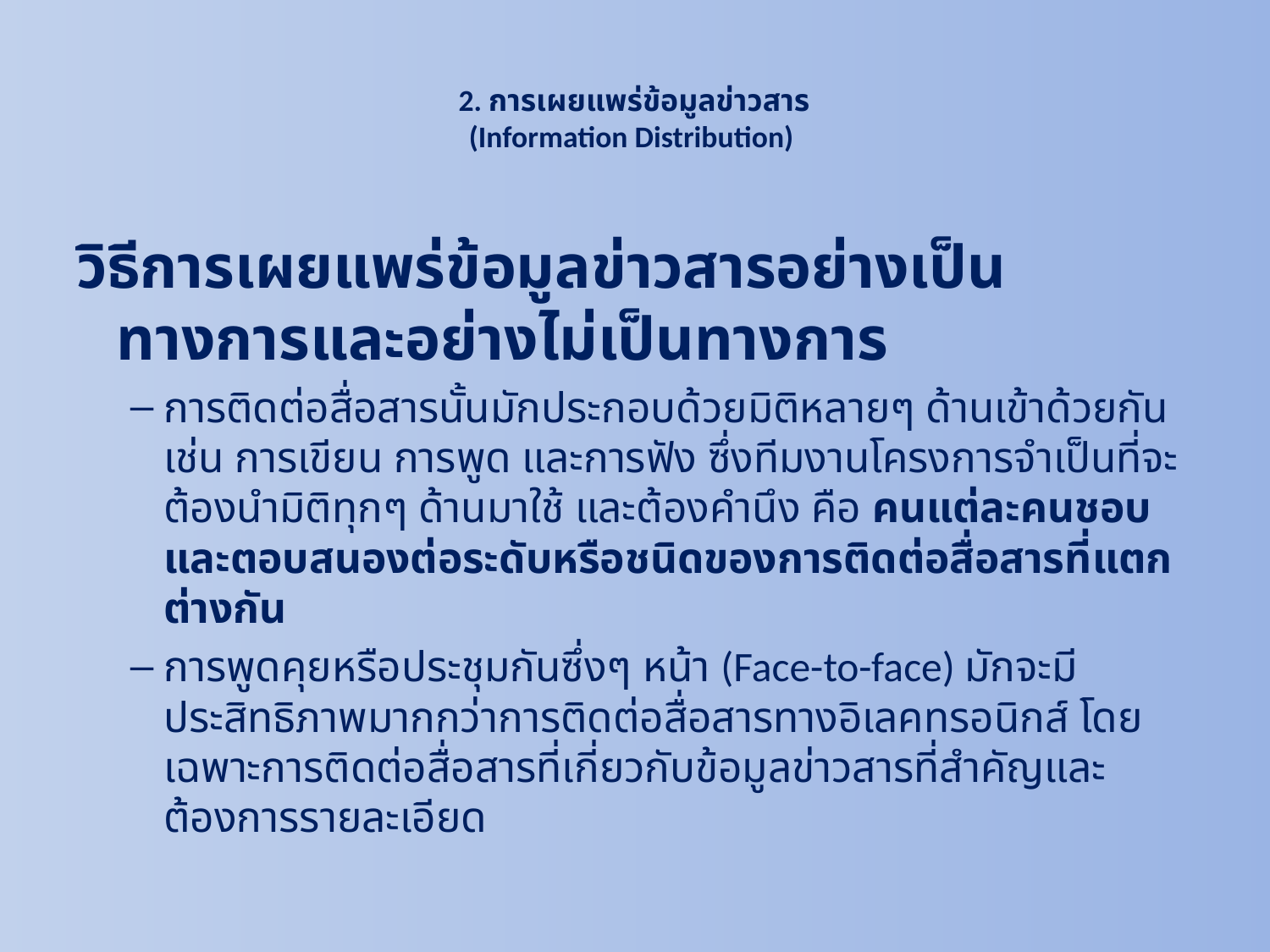

# 2. การเผยแพร่ข้อมูลข่าวสาร (Information Distribution)
วิธีการเผยแพร่ข้อมูลข่าวสารอย่างเป็นทางการและอย่างไม่เป็นทางการ
การติดต่อสื่อสารนั้นมักประกอบด้วยมิติหลายๆ ด้านเข้าด้วยกัน เช่น การเขียน การพูด และการฟัง ซึ่งทีมงานโครงการจำเป็นที่จะต้องนำมิติทุกๆ ด้านมาใช้ และต้องคำนึง คือ คนแต่ละคนชอบและตอบสนองต่อระดับหรือชนิดของการติดต่อสื่อสารที่แตกต่างกัน
การพูดคุยหรือประชุมกันซึ่งๆ หน้า (Face-to-face) มักจะมีประสิทธิภาพมากกว่าการติดต่อสื่อสารทางอิเลคทรอนิกส์ โดยเฉพาะการติดต่อสื่อสารที่เกี่ยวกับข้อมูลข่าวสารที่สำคัญและต้องการรายละเอียด